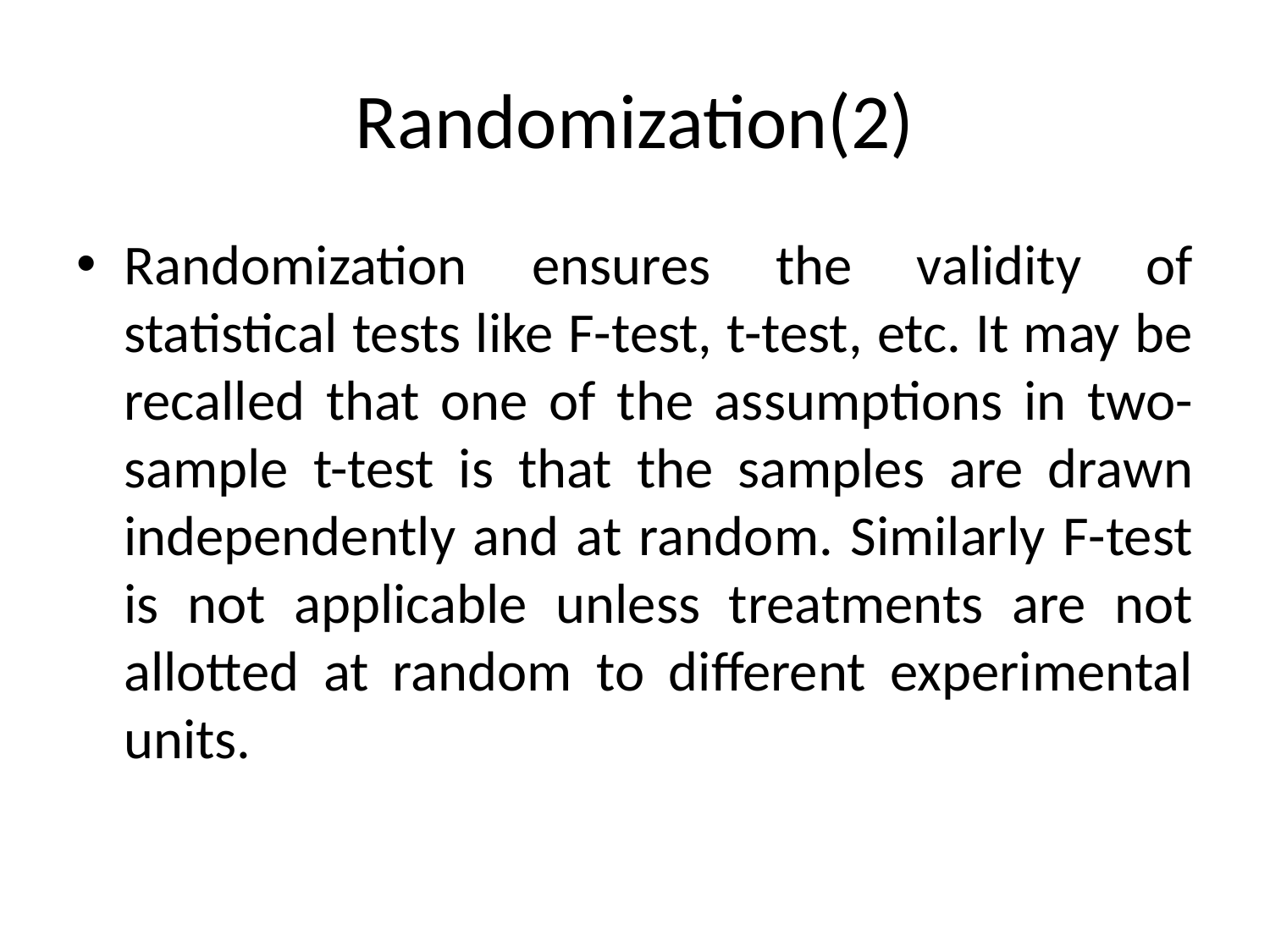

# Randomization(2)
Randomization ensures the validity of statistical tests like F-test, t-test, etc. It may be recalled that one of the assumptions in two-sample t-test is that the samples are drawn independently and at random. Similarly F-test is not applicable unless treatments are not allotted at random to different experimental units.